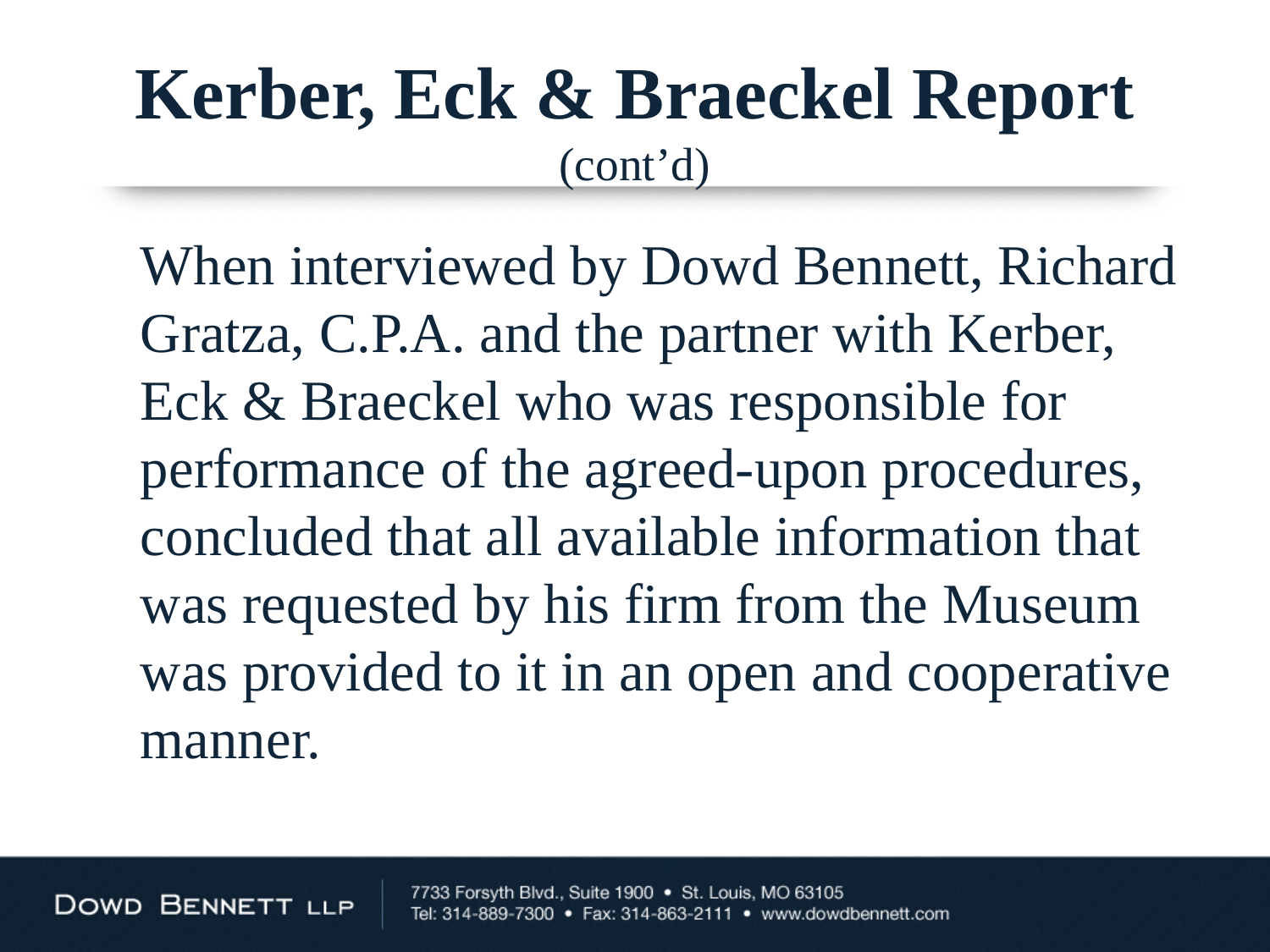

# Kerber, Eck & Braeckel Report (cont’d)
When interviewed by Dowd Bennett, Richard Gratza, C.P.A. and the partner with Kerber, Eck & Braeckel who was responsible for performance of the agreed-upon procedures, concluded that all available information that was requested by his firm from the Museum was provided to it in an open and cooperative manner.